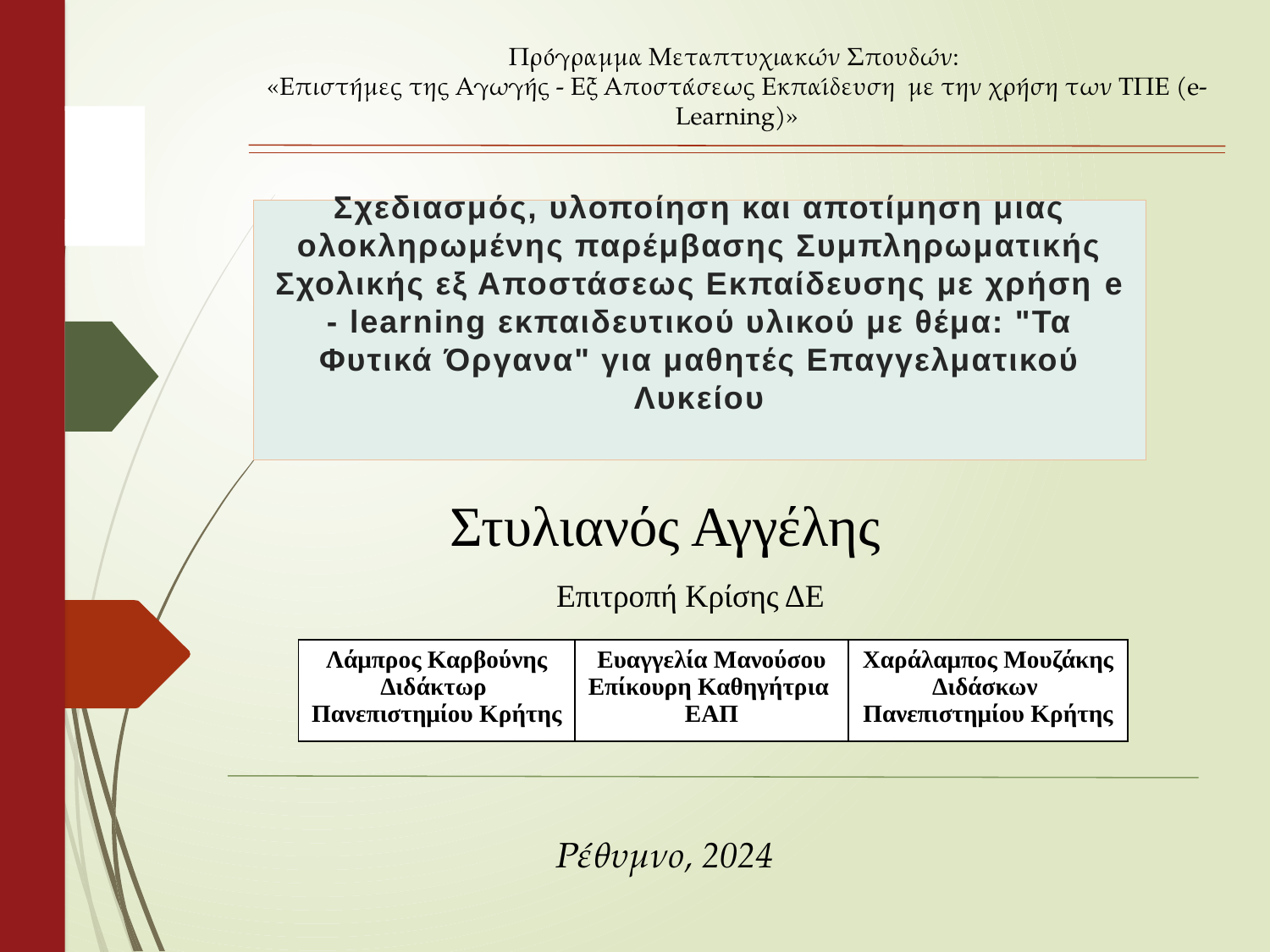

Πρόγραμμα Μεταπτυχιακών Σπουδών:
«Επιστήμες της Αγωγής - Εξ Αποστάσεως Εκπαίδευση  με την χρήση των ΤΠΕ (e-Learning)»
# Σχεδιασμός, υλοποίηση και αποτίμηση μιας ολοκληρωμένης παρέμβασης Συμπληρωματικής Σχολικής εξ Αποστάσεως Εκπαίδευσης με χρήση e - learning εκπαιδευτικού υλικού με θέμα: "Τα Φυτικά Όργανα" για μαθητές Επαγγελματικού Λυκείου
Στυλιανός Αγγέλης
Επιτροπή Κρίσης ΔΕ
| Λάμπρος Καρβούνης Διδάκτωρ Πανεπιστημίου Κρήτης | Ευαγγελία Μανούσου Επίκουρη Καθηγήτρια ΕΑΠ | Χαράλαμπος Μουζάκης Διδάσκων Πανεπιστημίου Κρήτης |
| --- | --- | --- |
Ρέθυμνο, 2024